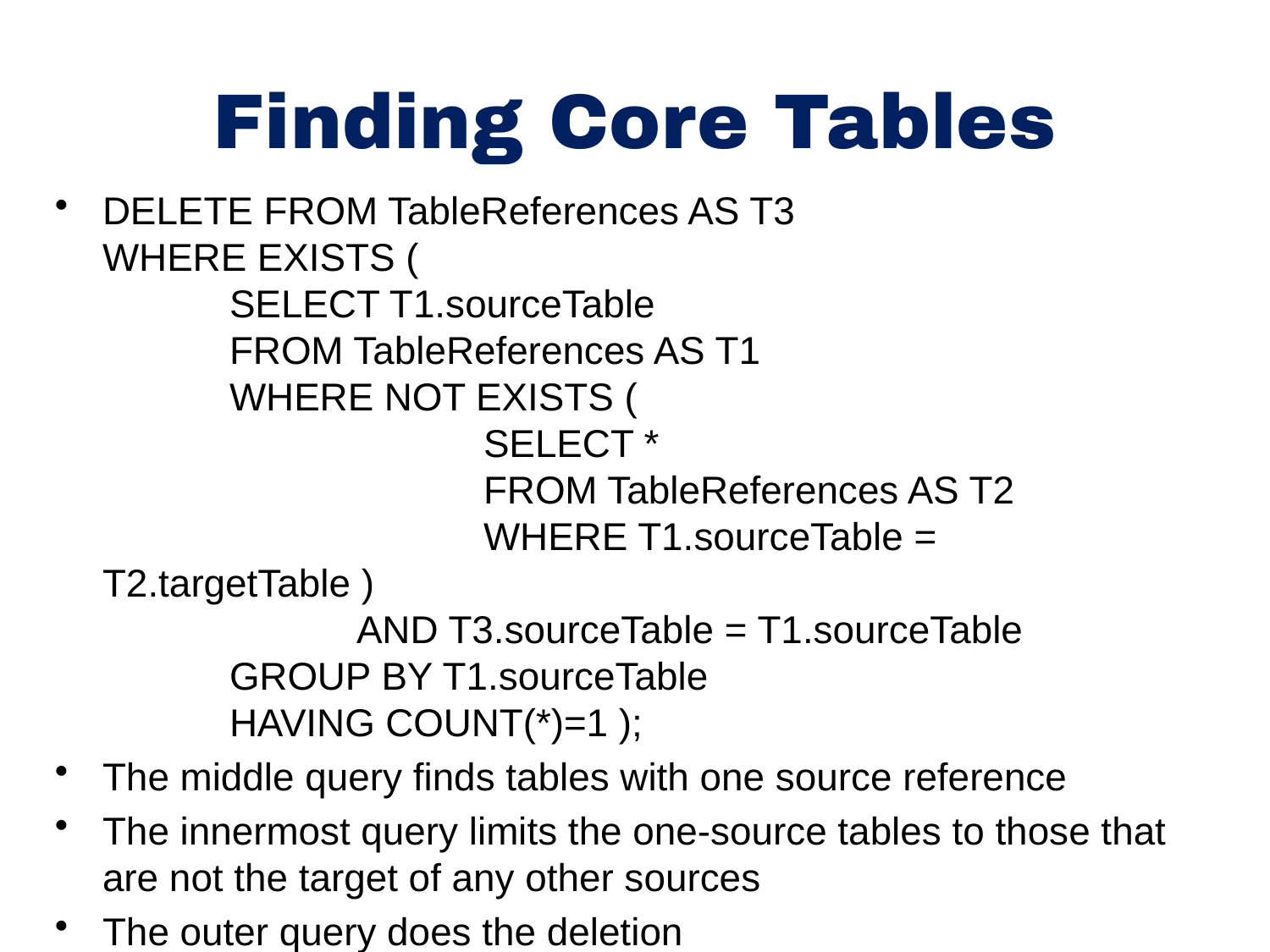

Finding Core Tables
DELETE FROM TableReferences AS T3
WHERE EXISTS (
	SELECT T1.sourceTable
	FROM TableReferences AS T1
	WHERE NOT EXISTS (
			SELECT *
			FROM TableReferences AS T2
			WHERE T1.sourceTable = T2.targetTable )
		AND T3.sourceTable = T1.sourceTable
	GROUP BY T1.sourceTable
	HAVING COUNT(*)=1 );
The middle query finds tables with one source reference
The innermost query limits the one-source tables to those that are not the target of any other sources
The outer query does the deletion